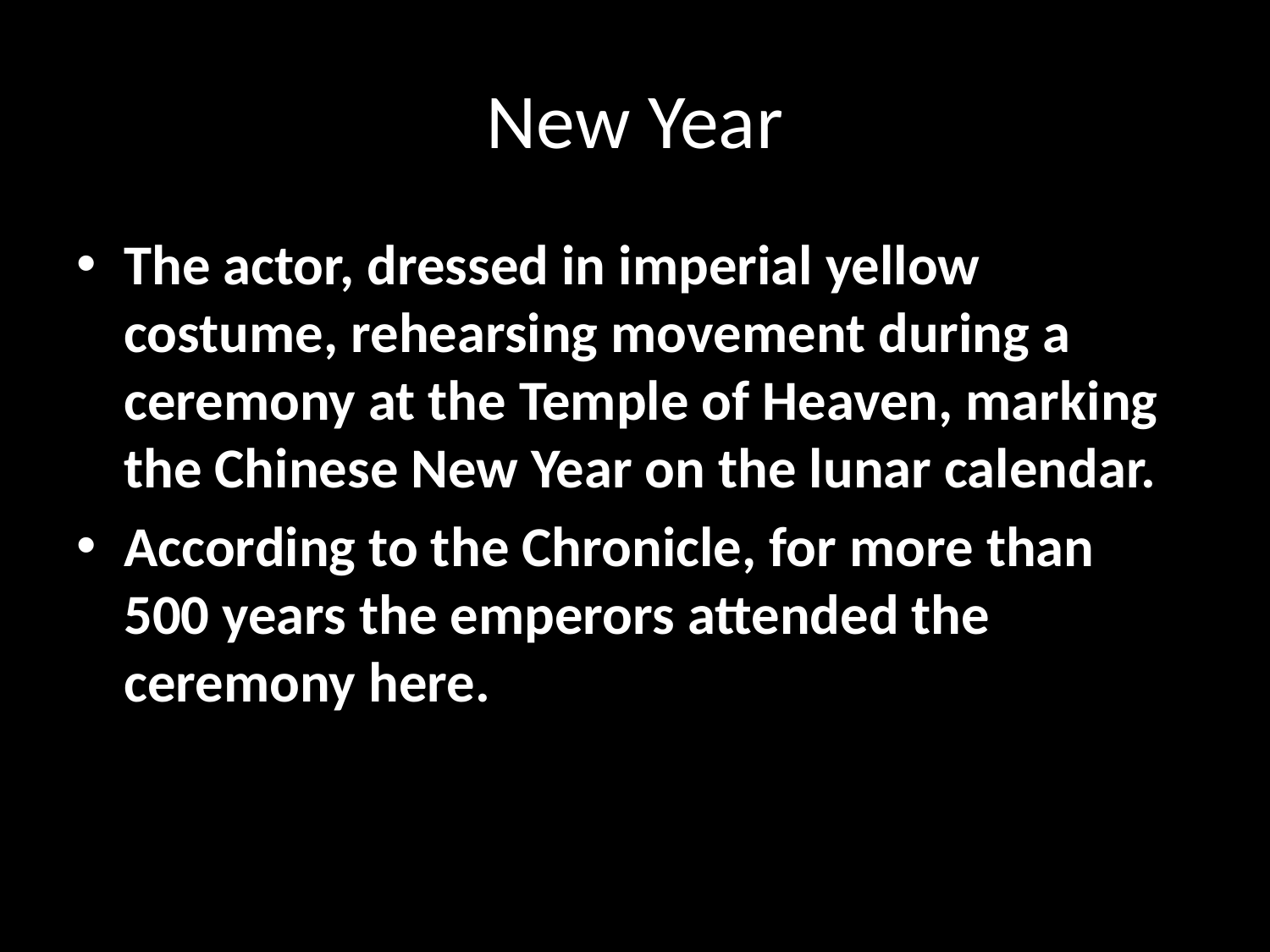

# New Year
The actor, dressed in imperial yellow costume, rehearsing movement during a ceremony at the Temple of Heaven, marking the Chinese New Year on the lunar calendar.
According to the Chronicle, for more than 500 years the emperors attended the ceremony here.